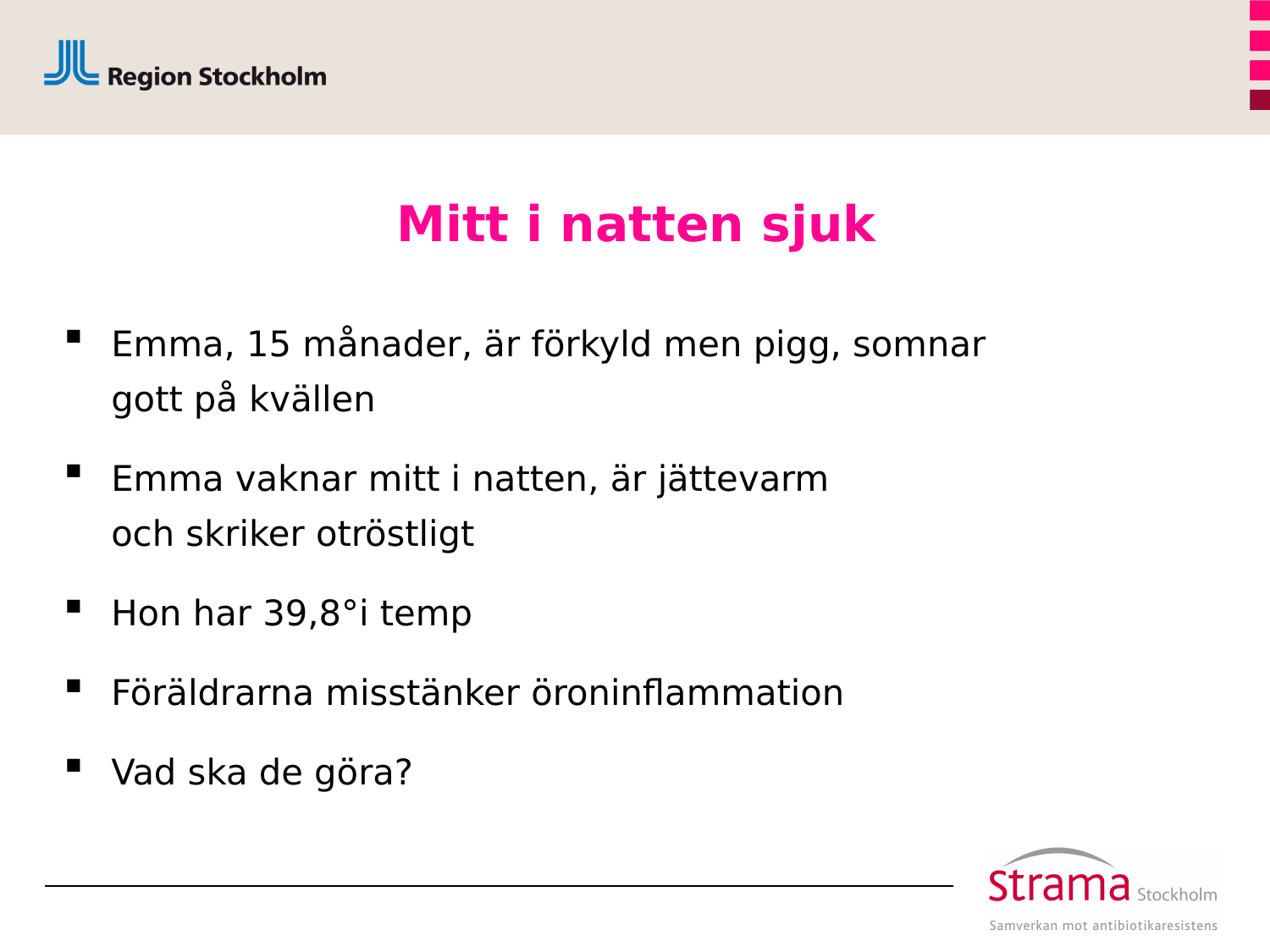

# Mitt i natten sjuk
Emma, 15 månader, är förkyld men pigg, somnar gott på kvällen
Emma vaknar mitt i natten, är jättevarm
och skriker otröstligt
Hon har 39,8°i temp
Föräldrarna misstänker öroninflammation
Vad ska de göra?